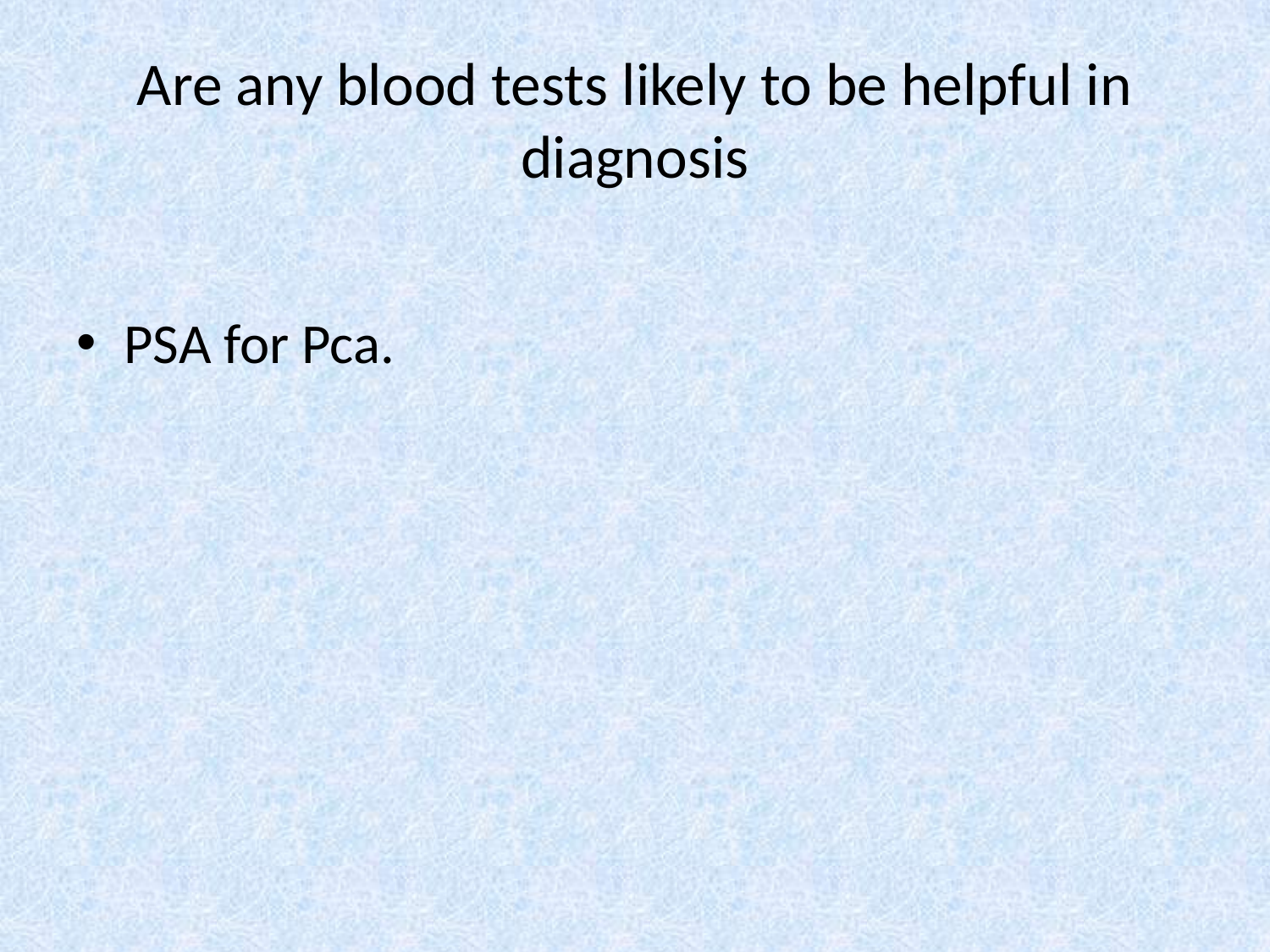

# Are any blood tests likely to be helpful in diagnosis

PSA for Pca.